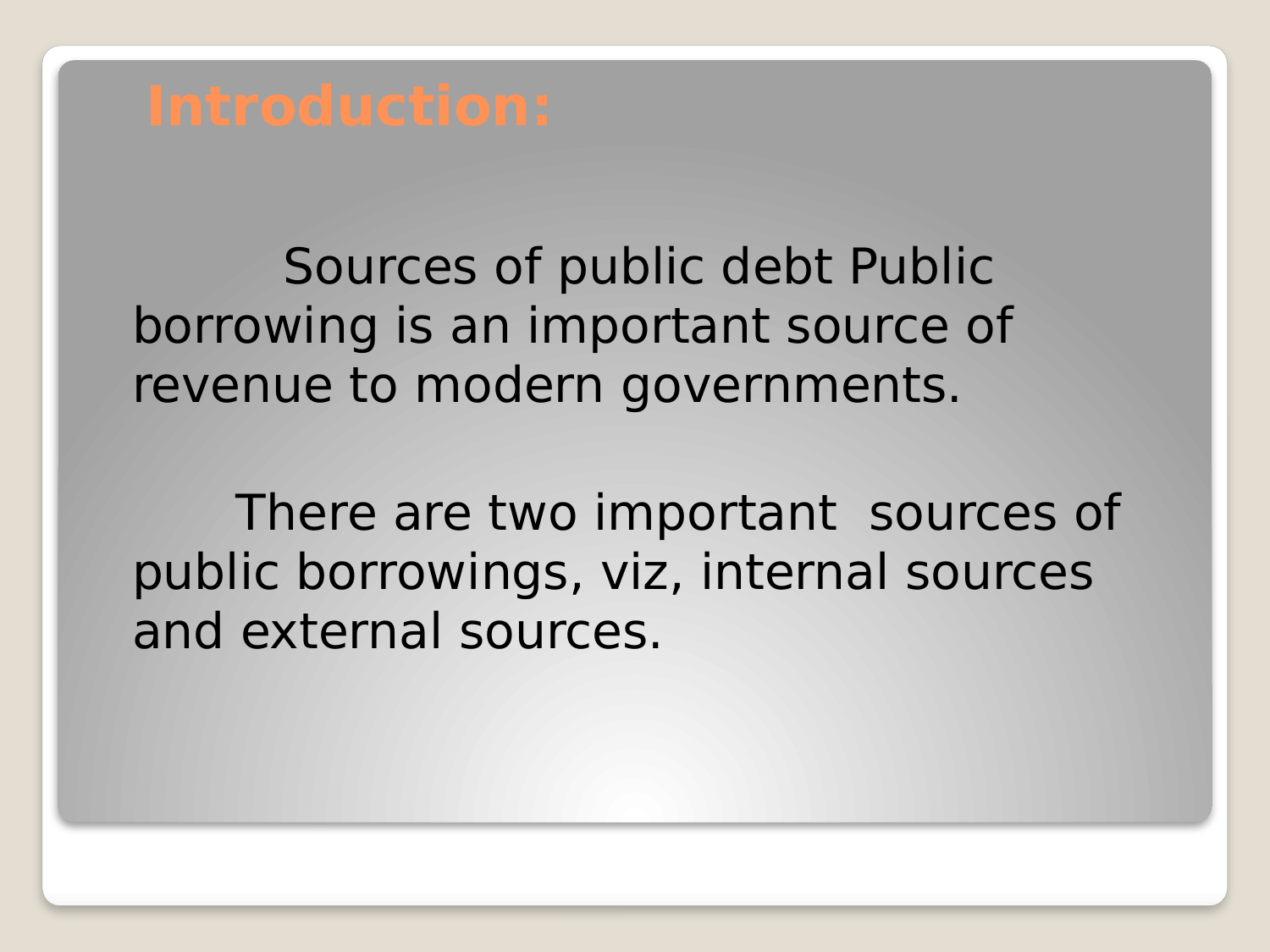

# Introduction:
            Sources of public debt Public borrowing is an important source of revenue to modern governments.

         There are two important  sources of public borrowings, viz, internal sources and external sources.